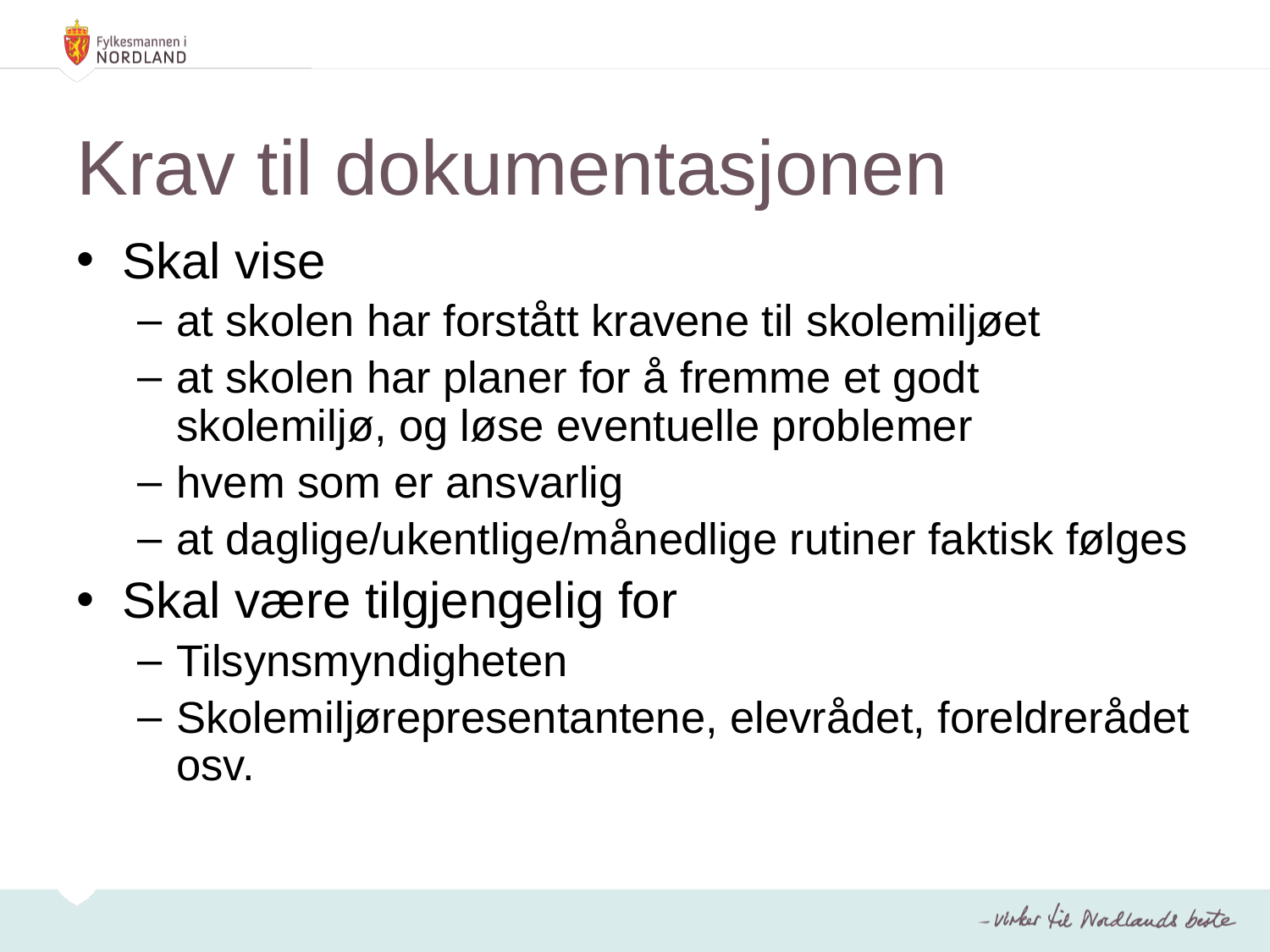

Krav til dokumentasjonen
Skal vise
at skolen har forstått kravene til skolemiljøet
at skolen har planer for å fremme et godt skolemiljø, og løse eventuelle problemer
hvem som er ansvarlig
at daglige/ukentlige/månedlige rutiner faktisk følges
Skal være tilgjengelig for
Tilsynsmyndigheten
Skolemiljørepresentantene, elevrådet, foreldrerådet osv.